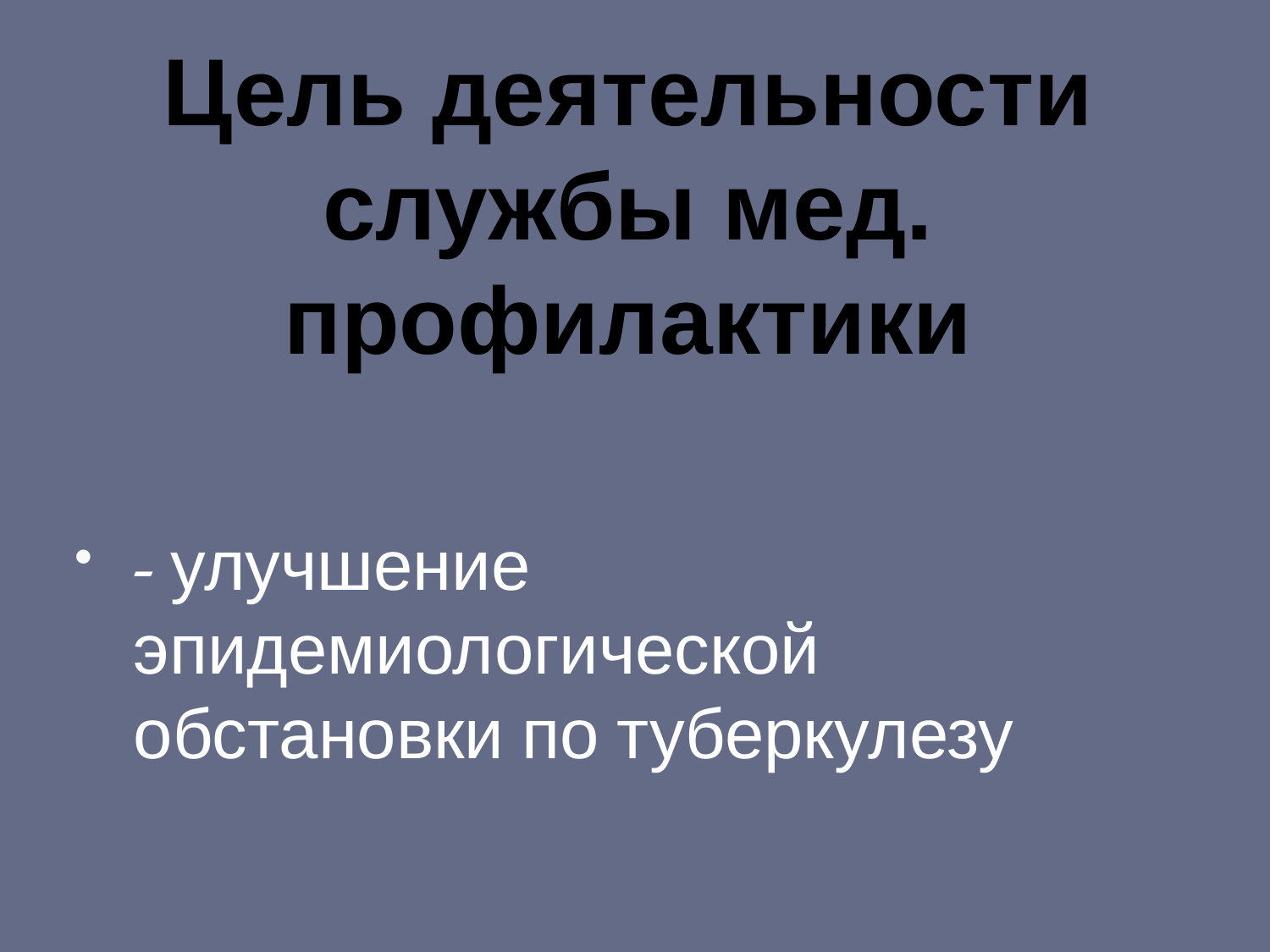

- улучшение  эпидемиологической обстановки по туберкулезу
# Цель деятельности службы мед. профилактики